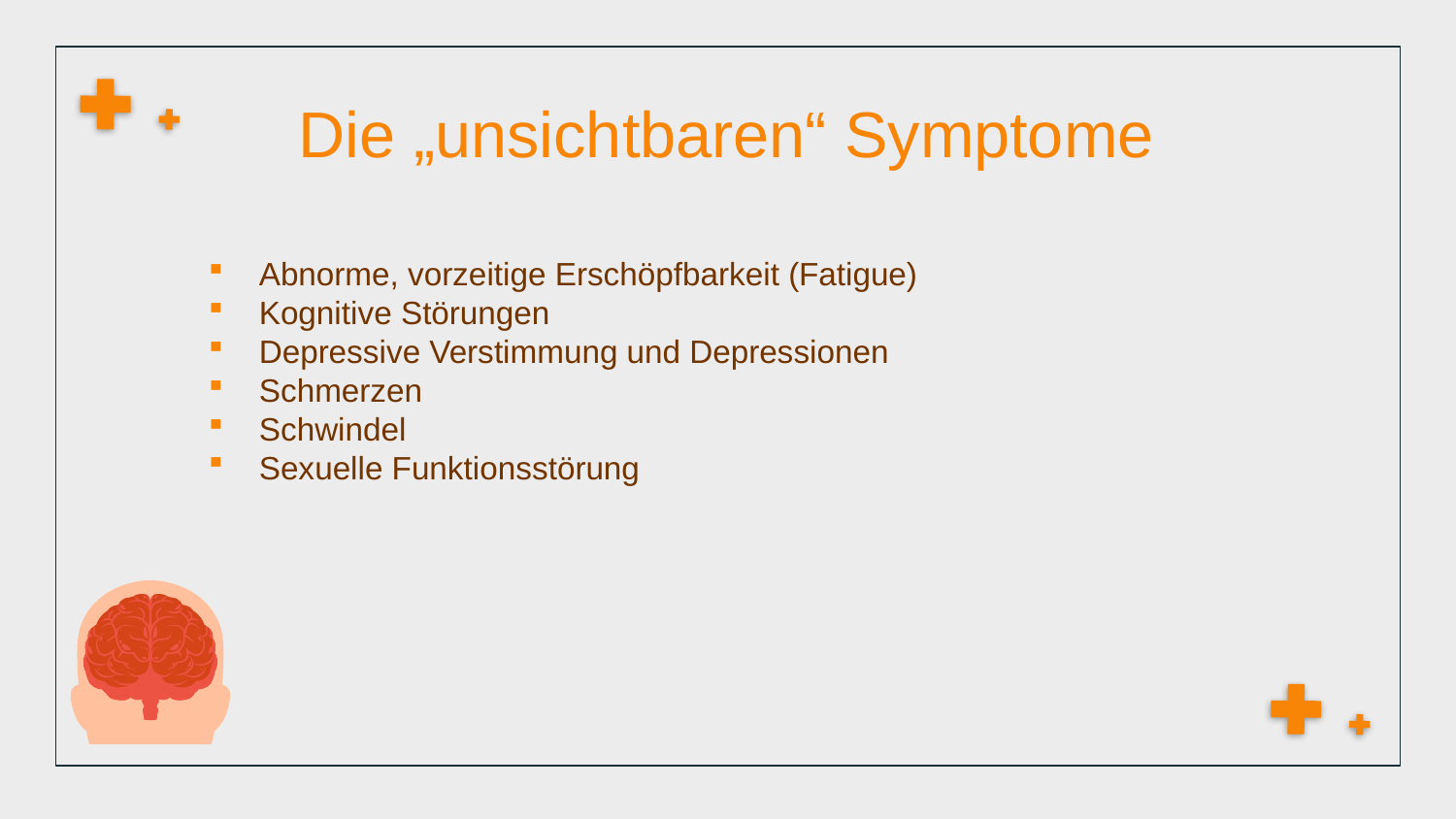

# Die „unsichtbaren“ Symptome

Abnorme, vorzeitige Erschöpfbarkeit (Fatigue)
Kognitive Störungen
Depressive Verstimmung und Depressionen
Schmerzen
Schwindel
Sexuelle Funktionsstörung